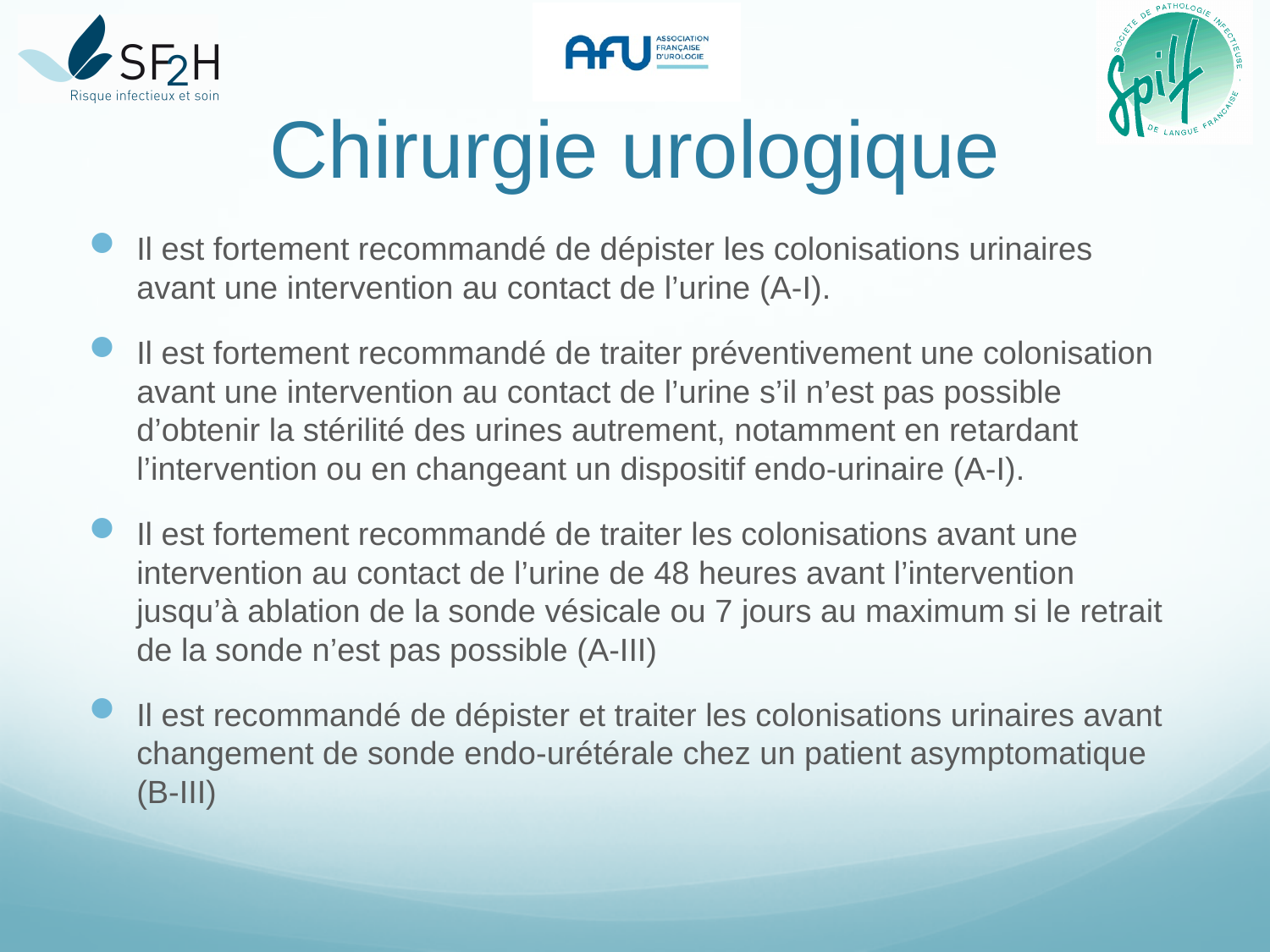

# Chirurgie urologique
Il est fortement recommandé de dépister les colonisations urinaires avant une intervention au contact de l’urine (A-I).
Il est fortement recommandé de traiter préventivement une colonisation avant une intervention au contact de l’urine s’il n’est pas possible d’obtenir la stérilité des urines autrement, notamment en retardant l’intervention ou en changeant un dispositif endo-urinaire (A-I).
Il est fortement recommandé de traiter les colonisations avant une intervention au contact de l’urine de 48 heures avant l’intervention jusqu’à ablation de la sonde vésicale ou 7 jours au maximum si le retrait de la sonde n’est pas possible (A-III)
Il est recommandé de dépister et traiter les colonisations urinaires avant changement de sonde endo-urétérale chez un patient asymptomatique (B-III)